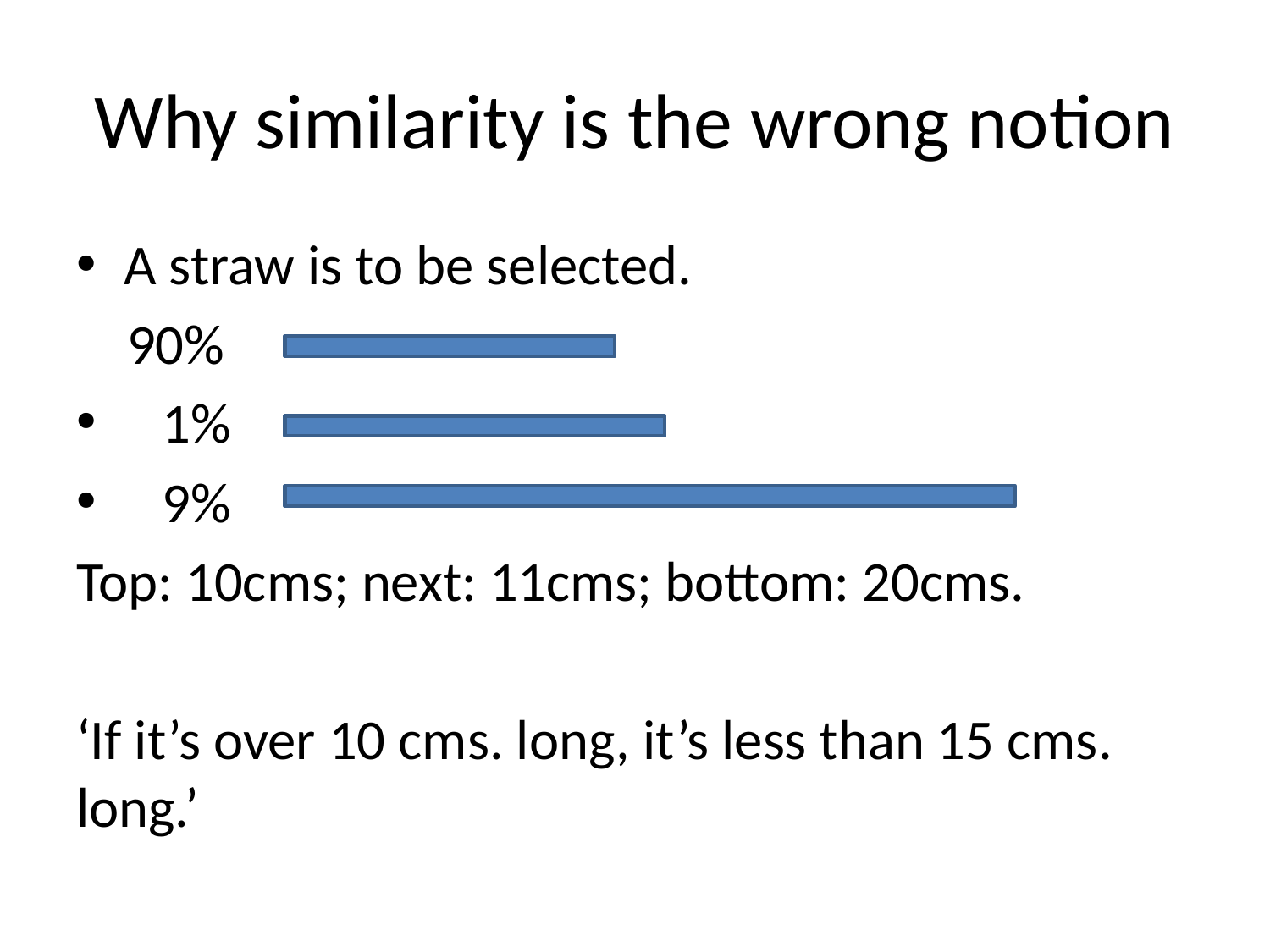

# Why similarity is the wrong notion
A straw is to be selected.
    90%
   1%
   9%
Top: 10cms; next: 11cms; bottom: 20cms.

‘If it’s over 10 cms. long, it’s less than 15 cms.  long.’